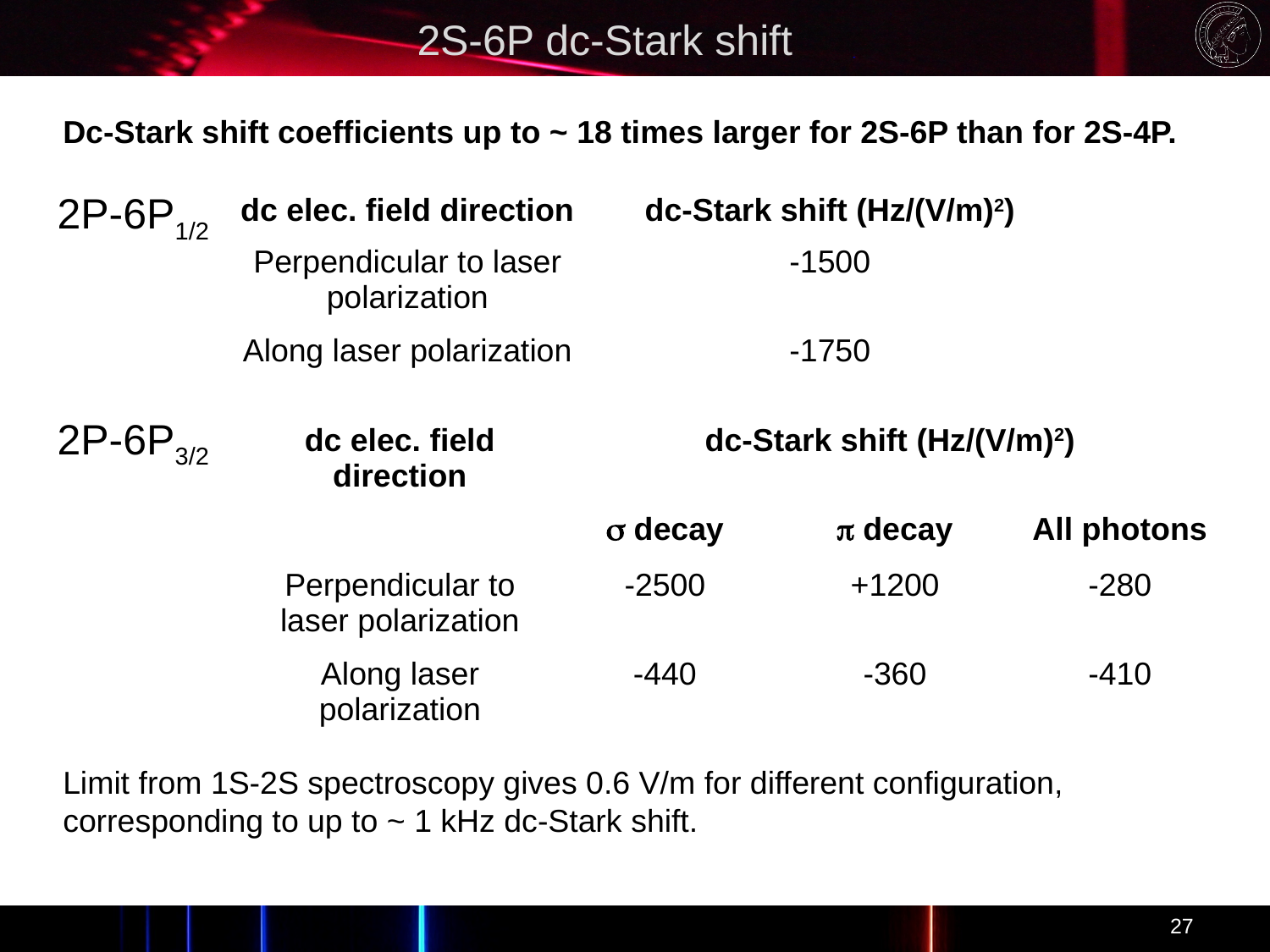

# 2S-6P dc-Stark shift
Dc-Stark shift coefficients up to ~ 18 times larger for 2S-6P than for 2S-4P.
2P-6P1/2
| dc elec. field direction | dc-Stark shift (Hz/(V/m)2) |
| --- | --- |
| Perpendicular to laser polarization | -1500 |
| Along laser polarization | -1750 |
2P-6P3/2
| dc elec. field direction | dc-Stark shift (Hz/(V/m)2) |  |  |
| --- | --- | --- | --- |
|  | σ decay | π decay | All photons |
| Perpendicular to laser polarization | -2500 | +1200 | -280 |
| Along laser polarization | -440 | -360 | -410 |
Limit from 1S-2S spectroscopy gives 0.6 V/m for different configuration,
corresponding to up to ~ 1 kHz dc-Stark shift.

27